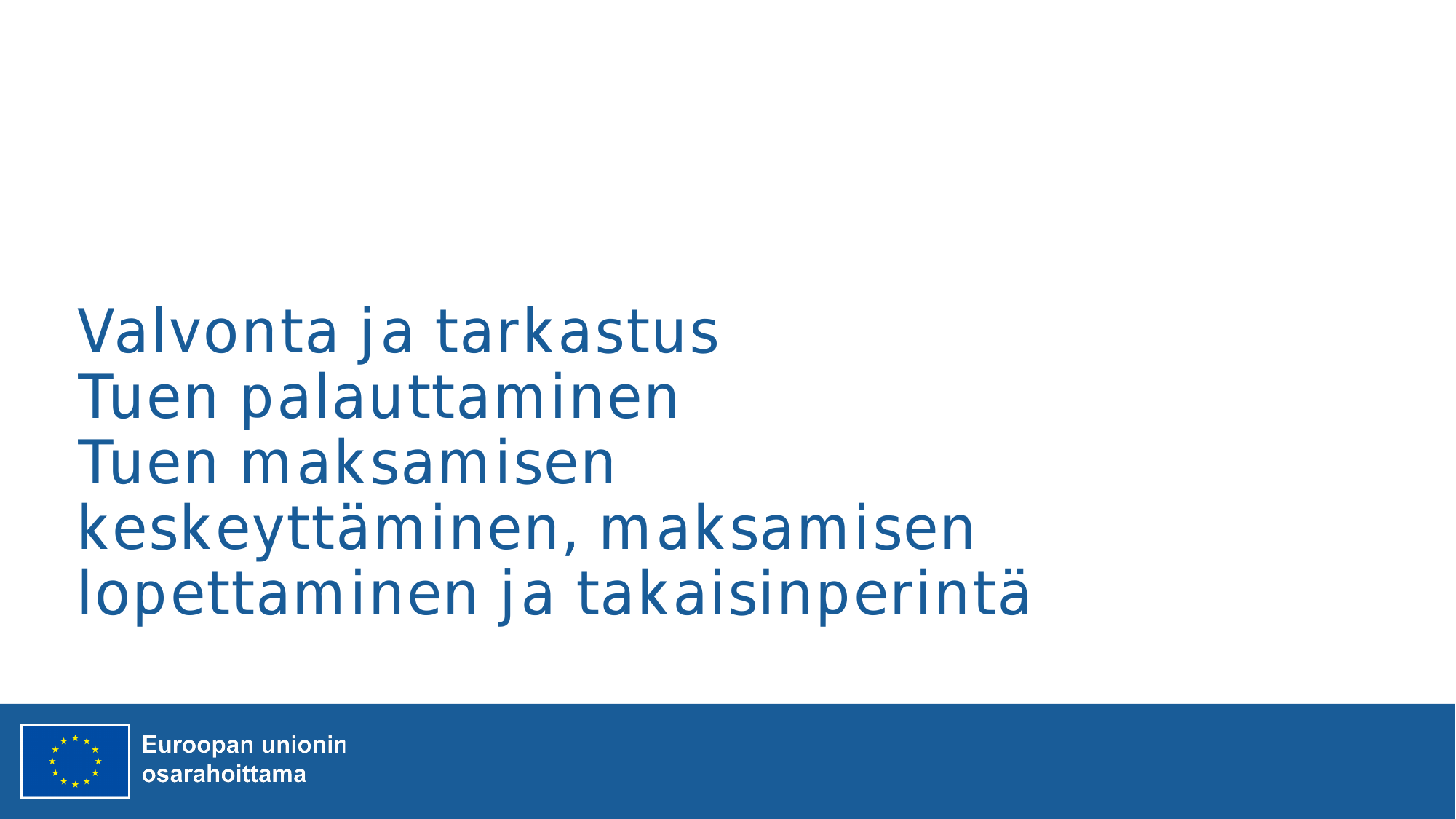

# Valvonta ja tarkastus Tuen palauttaminen Tuen maksamisen keskeyttäminen, maksamisen lopettaminen ja takaisinperintä